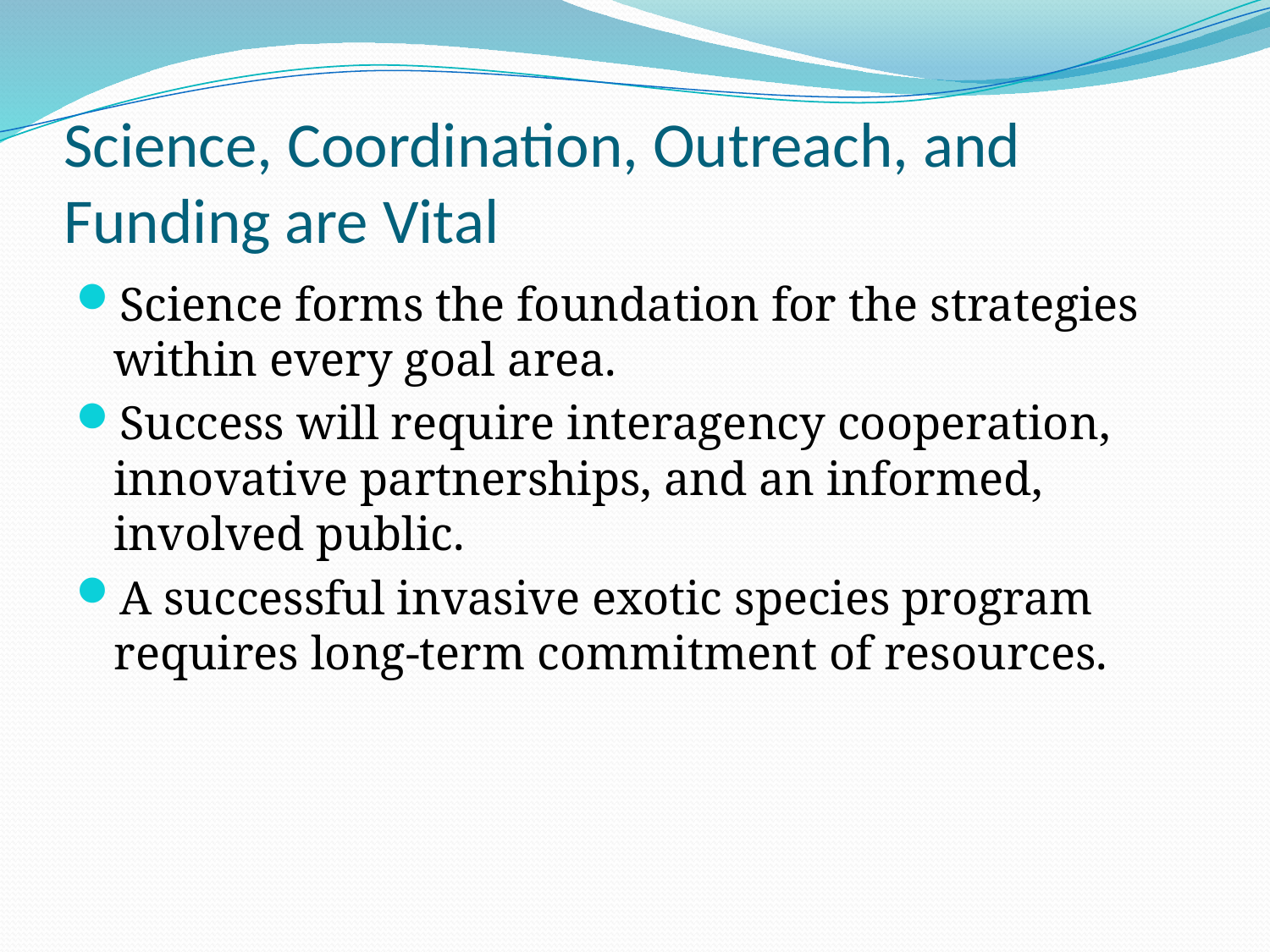

# Science, Coordination, Outreach, and Funding are Vital
Science forms the foundation for the strategies within every goal area.
Success will require interagency cooperation, innovative partnerships, and an informed, involved public.
A successful invasive exotic species program requires long-term commitment of resources.